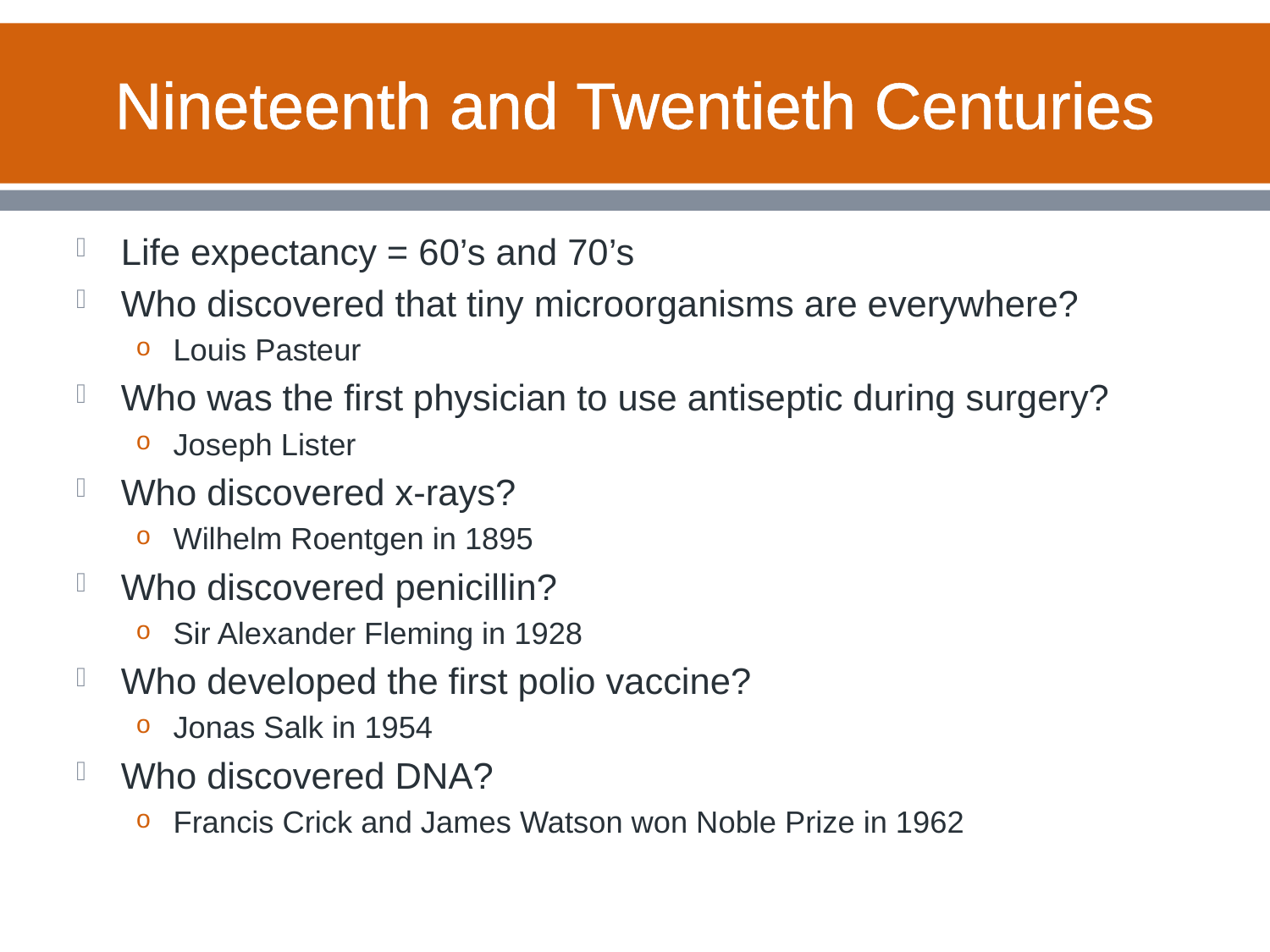

# Nineteenth and Twentieth Centuries
Life expectancy = 60’s and 70’s
Who discovered that tiny microorganisms are everywhere?
Louis Pasteur
Who was the first physician to use antiseptic during surgery?
Joseph Lister
Who discovered x-rays?
Wilhelm Roentgen in 1895
Who discovered penicillin?
Sir Alexander Fleming in 1928
Who developed the first polio vaccine?
Jonas Salk in 1954
Who discovered DNA?
Francis Crick and James Watson won Noble Prize in 1962